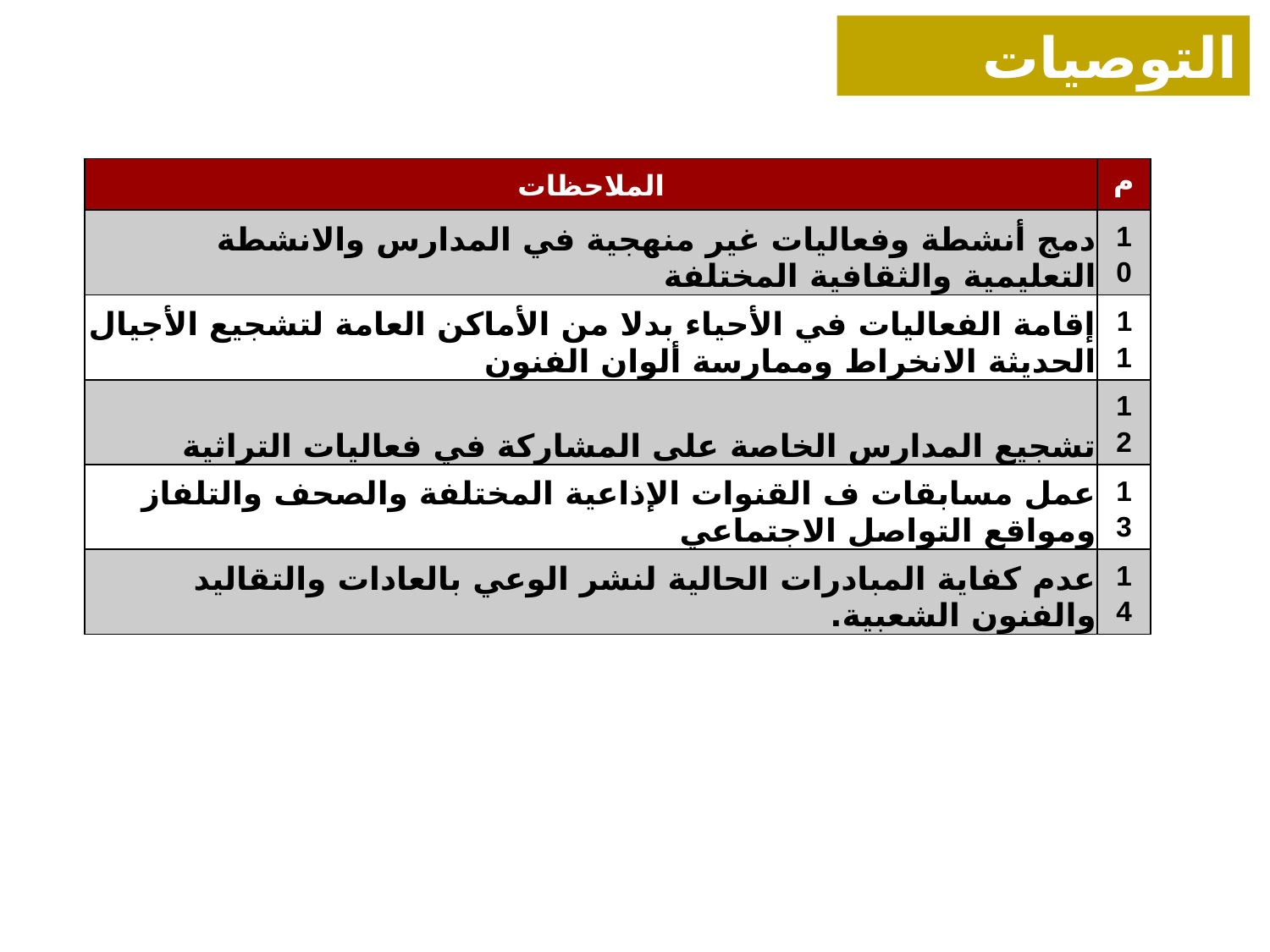

التوصيات
| الملاحظات | م |
| --- | --- |
| دمج أنشطة وفعاليات غير منهجية في المدارس والانشطة التعليمية والثقافية المختلفة | 10 |
| إقامة الفعاليات في الأحياء بدلا من الأماكن العامة لتشجيع الأجيال الحديثة الانخراط وممارسة ألوان الفنون | 11 |
| تشجيع المدارس الخاصة على المشاركة في فعاليات التراثية | 12 |
| عمل مسابقات ف القنوات الإذاعية المختلفة والصحف والتلفاز ومواقع التواصل الاجتماعي | 13 |
| عدم كفاية المبادرات الحالية لنشر الوعي بالعادات والتقاليد والفنون الشعبية. | 14 |